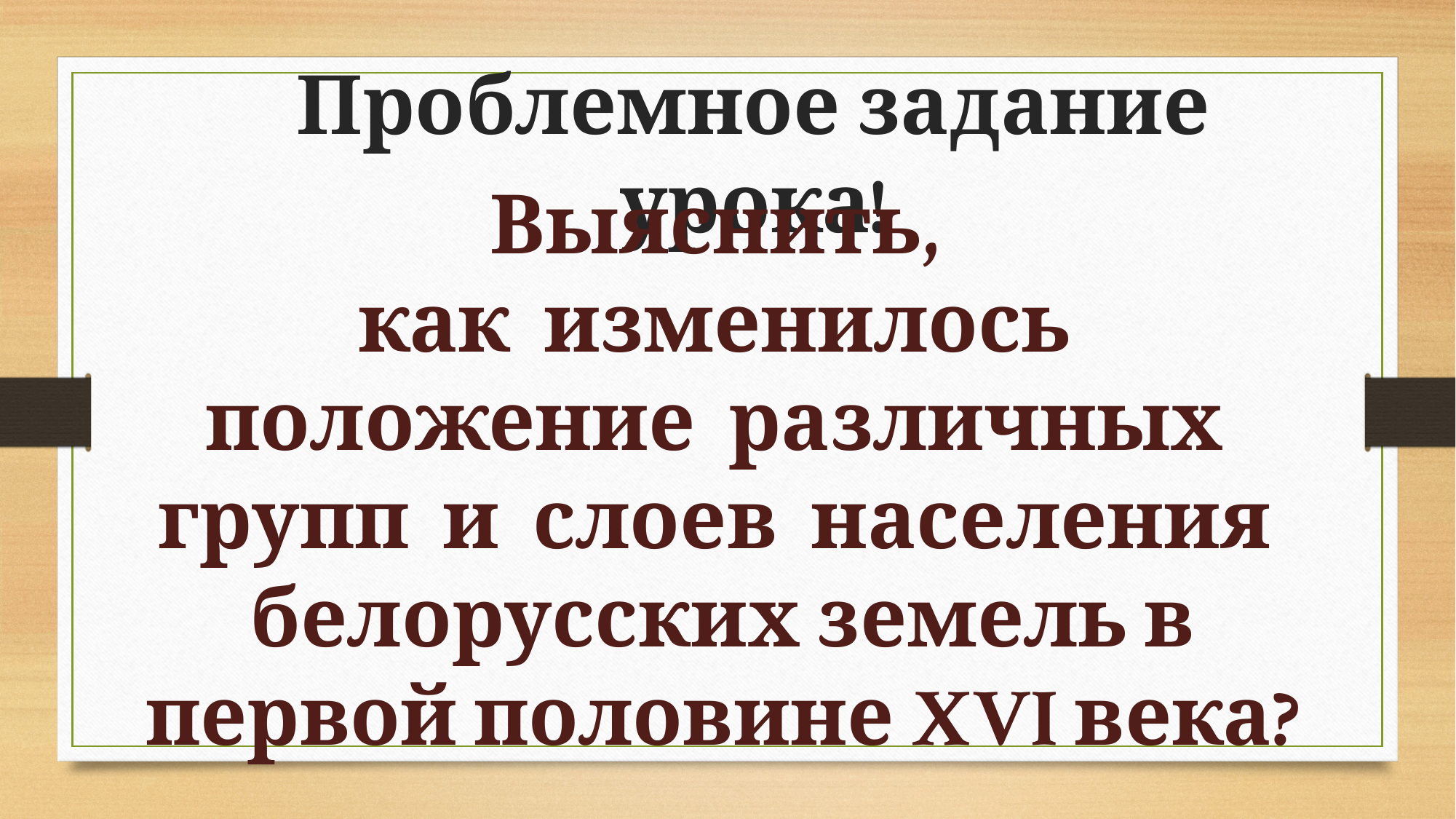

Проблемное задание урока!
Выяснить,
как  изменилось  положение  различных  групп  и  слоев  населения  белорусских земель в первой половине XVI века?